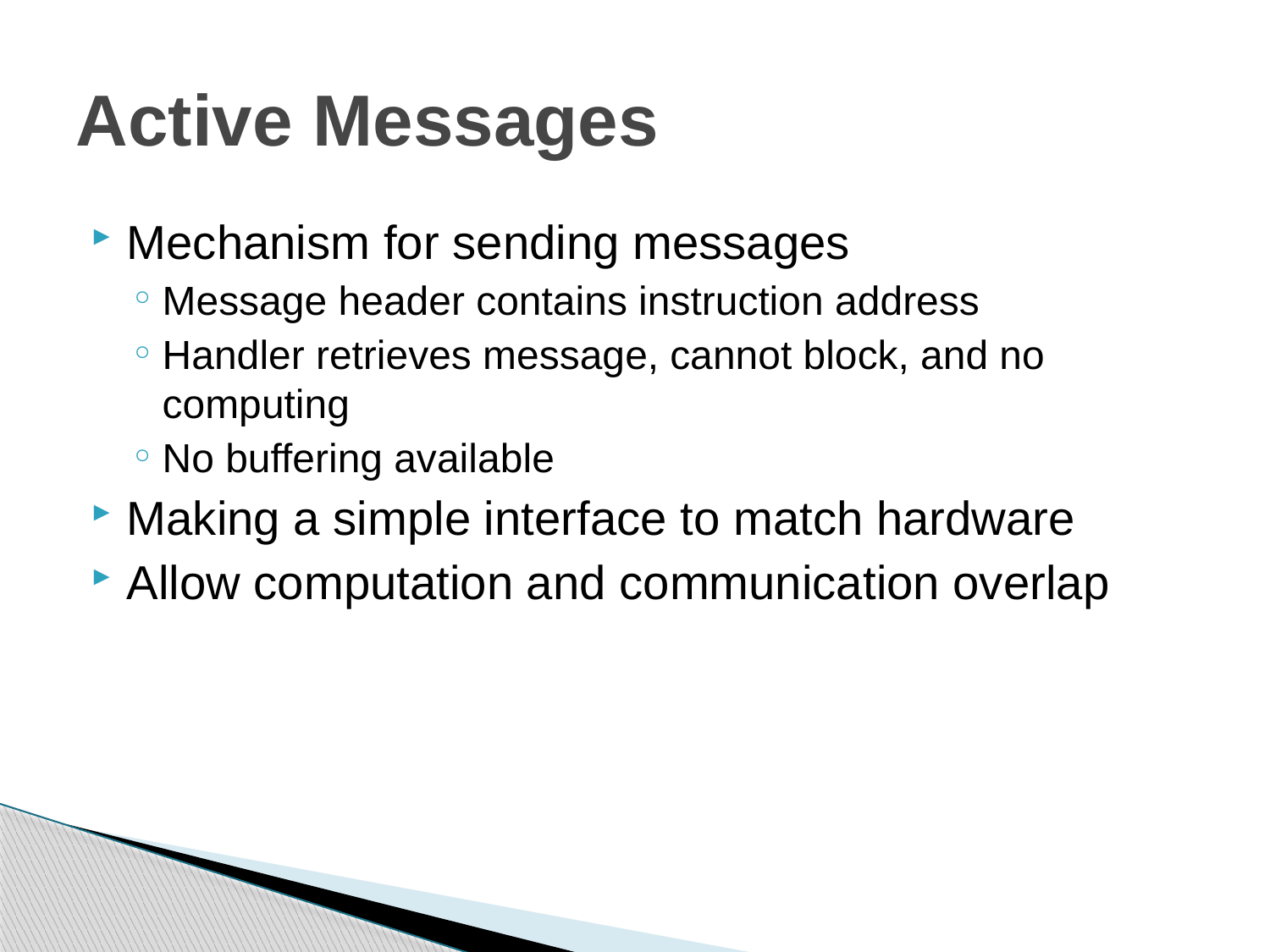

# Active Messages
Mechanism for sending messages
Message header contains instruction address
Handler retrieves message, cannot block, and no computing
No buffering available
Making a simple interface to match hardware
Allow computation and communication overlap